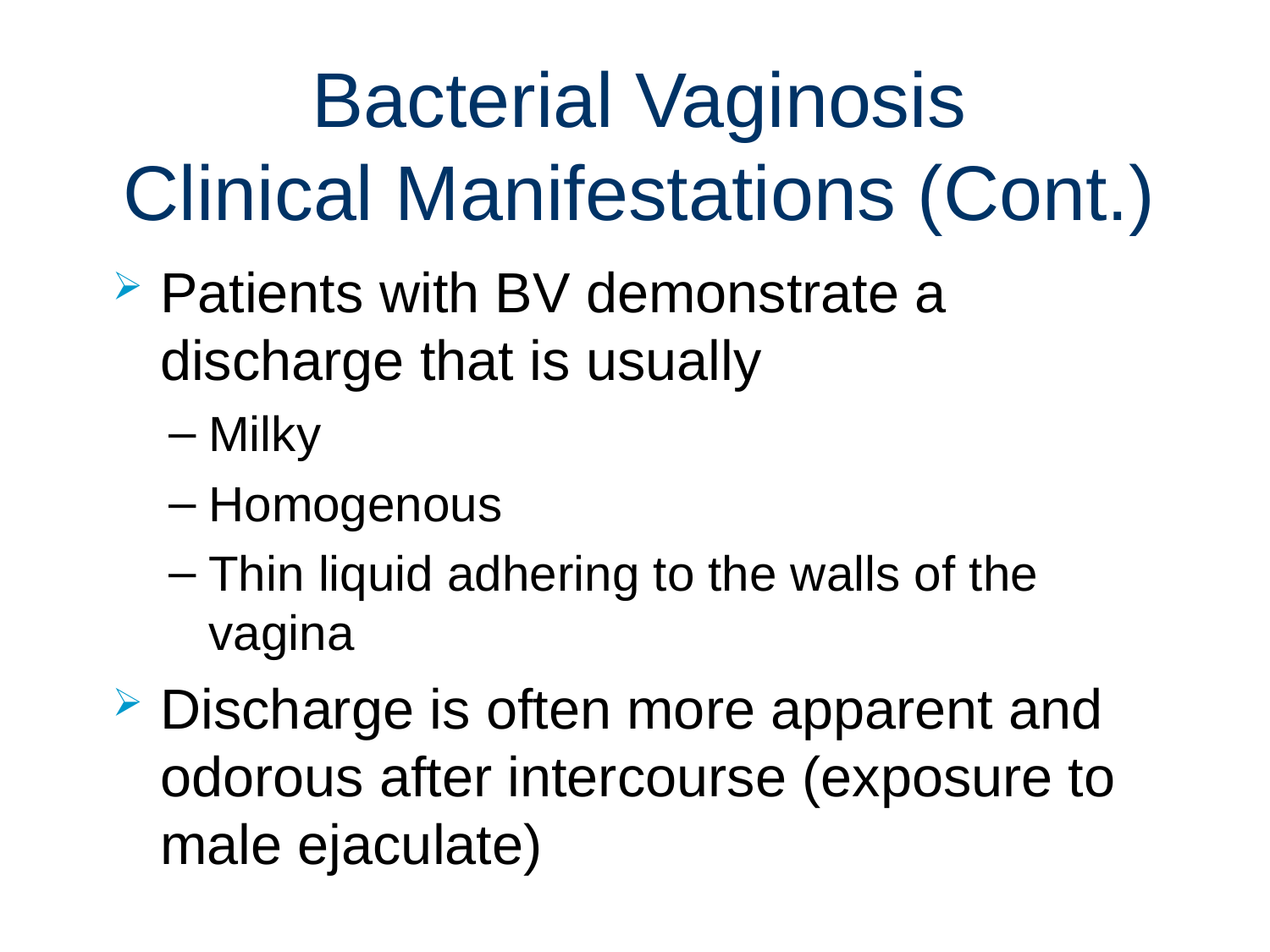

# Bacterial Vaginosis Clinical Manifestations (Cont.)
Patients with BV demonstrate a discharge that is usually
Milky
Homogenous
Thin liquid adhering to the walls of the vagina
Discharge is often more apparent and odorous after intercourse (exposure to male ejaculate)